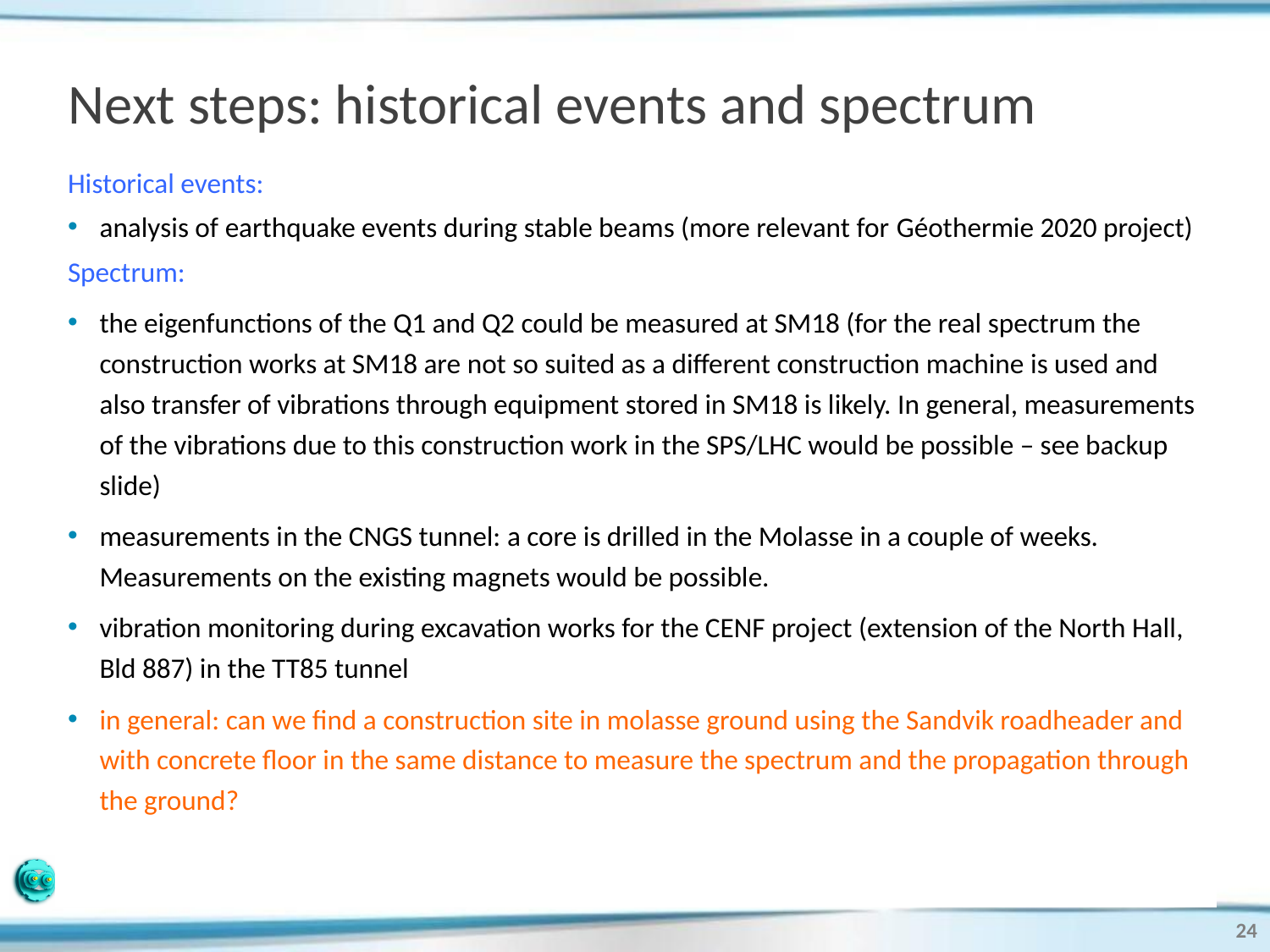

# Next steps: historical events and spectrum
Historical events:
analysis of earthquake events during stable beams (more relevant for Géothermie 2020 project)
Spectrum:
the eigenfunctions of the Q1 and Q2 could be measured at SM18 (for the real spectrum the construction works at SM18 are not so suited as a different construction machine is used and also transfer of vibrations through equipment stored in SM18 is likely. In general, measurements of the vibrations due to this construction work in the SPS/LHC would be possible – see backup slide)
measurements in the CNGS tunnel: a core is drilled in the Molasse in a couple of weeks. Measurements on the existing magnets would be possible.
vibration monitoring during excavation works for the CENF project (extension of the North Hall, Bld 887) in the TT85 tunnel
in general: can we find a construction site in molasse ground using the Sandvik roadheader and with concrete floor in the same distance to measure the spectrum and the propagation through the ground?

more information is needed on frequency spectrum, wavelength, attenuation with distance
24